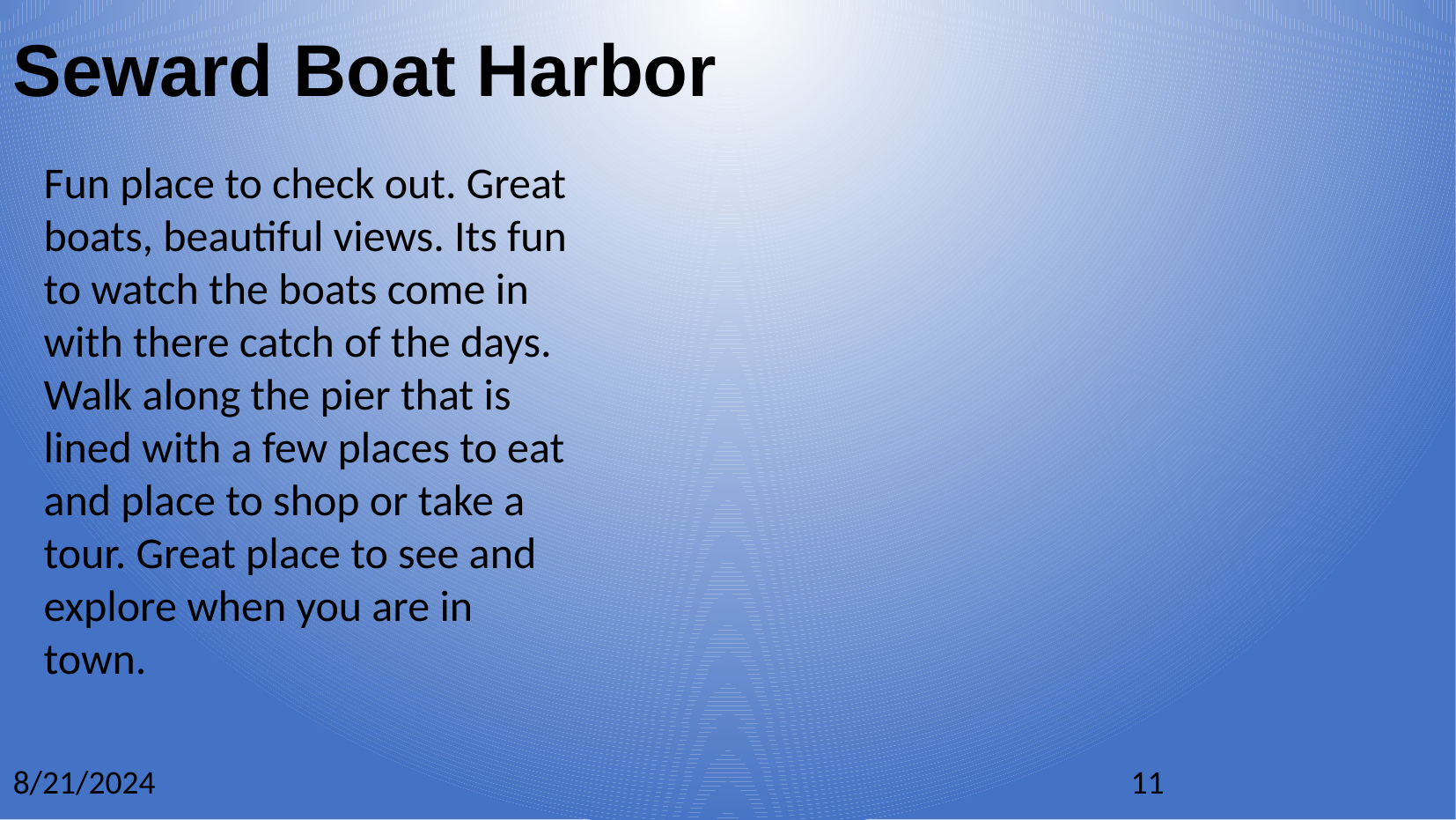

Seward Boat Harbor
Fun place to check out. Great boats, beautiful views. Its fun to watch the boats come in with there catch of the days. Walk along the pier that is lined with a few places to eat and place to shop or take a tour. Great place to see and explore when you are in town.
8/21/2024
11